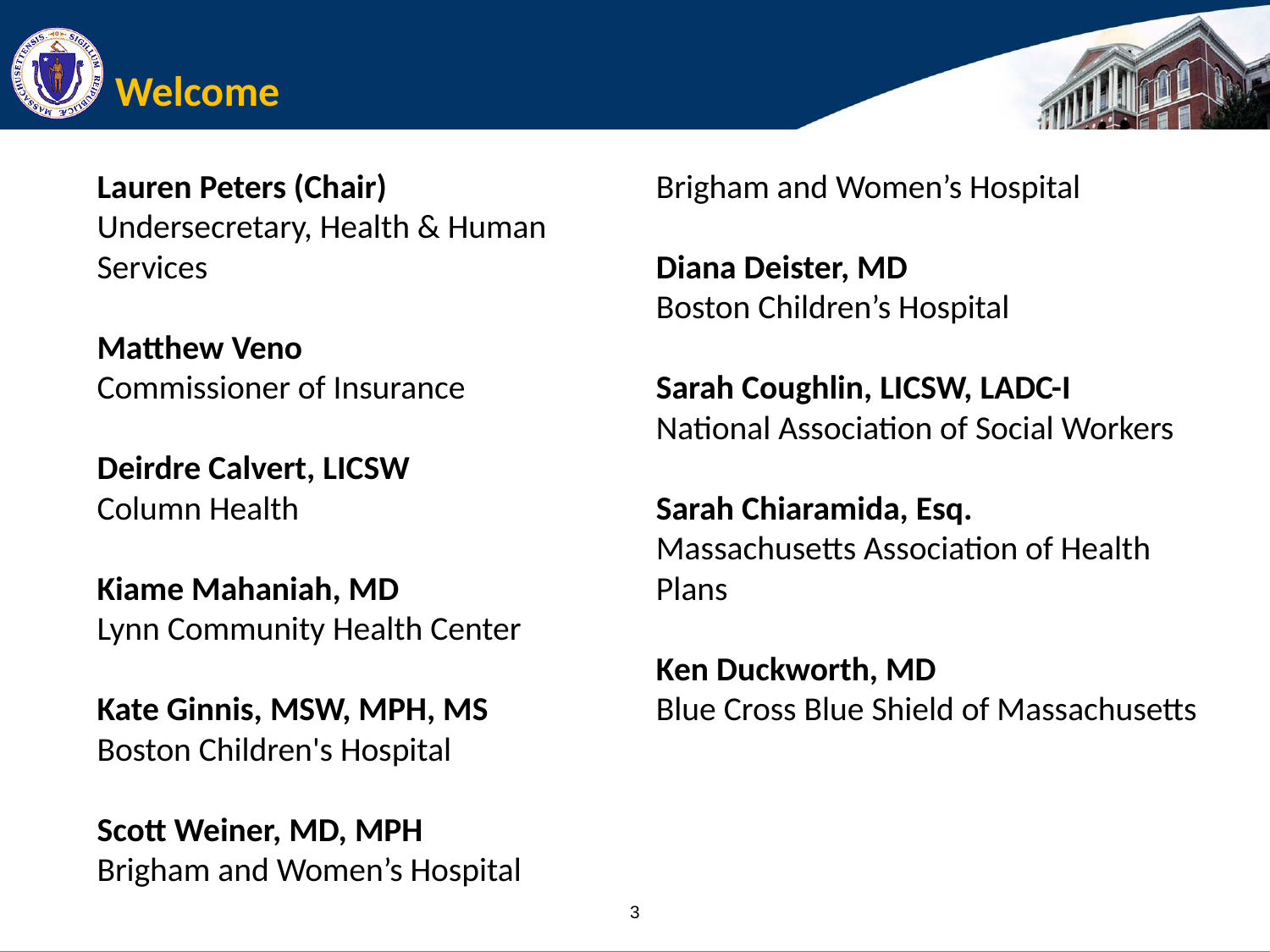

# Welcome
Lauren Peters (Chair)
Undersecretary, Health & Human Services

Matthew Veno
Commissioner of Insurance

Deirdre Calvert, LICSW
Column Health

Kiame Mahaniah, MD
Lynn Community Health Center

Kate Ginnis, MSW, MPH, MS
Boston Children's Hospital

Scott Weiner, MD, MPH
Brigham and Women’s Hospital

Claudia Rodriguez, MD
Brigham and Women’s Hospital

Diana Deister, MD
Boston Children’s Hospital

Sarah Coughlin, LICSW, LADC-I
National Association of Social Workers

Sarah Chiaramida, Esq.
Massachusetts Association of Health Plans

Ken Duckworth, MD
Blue Cross Blue Shield of Massachusetts